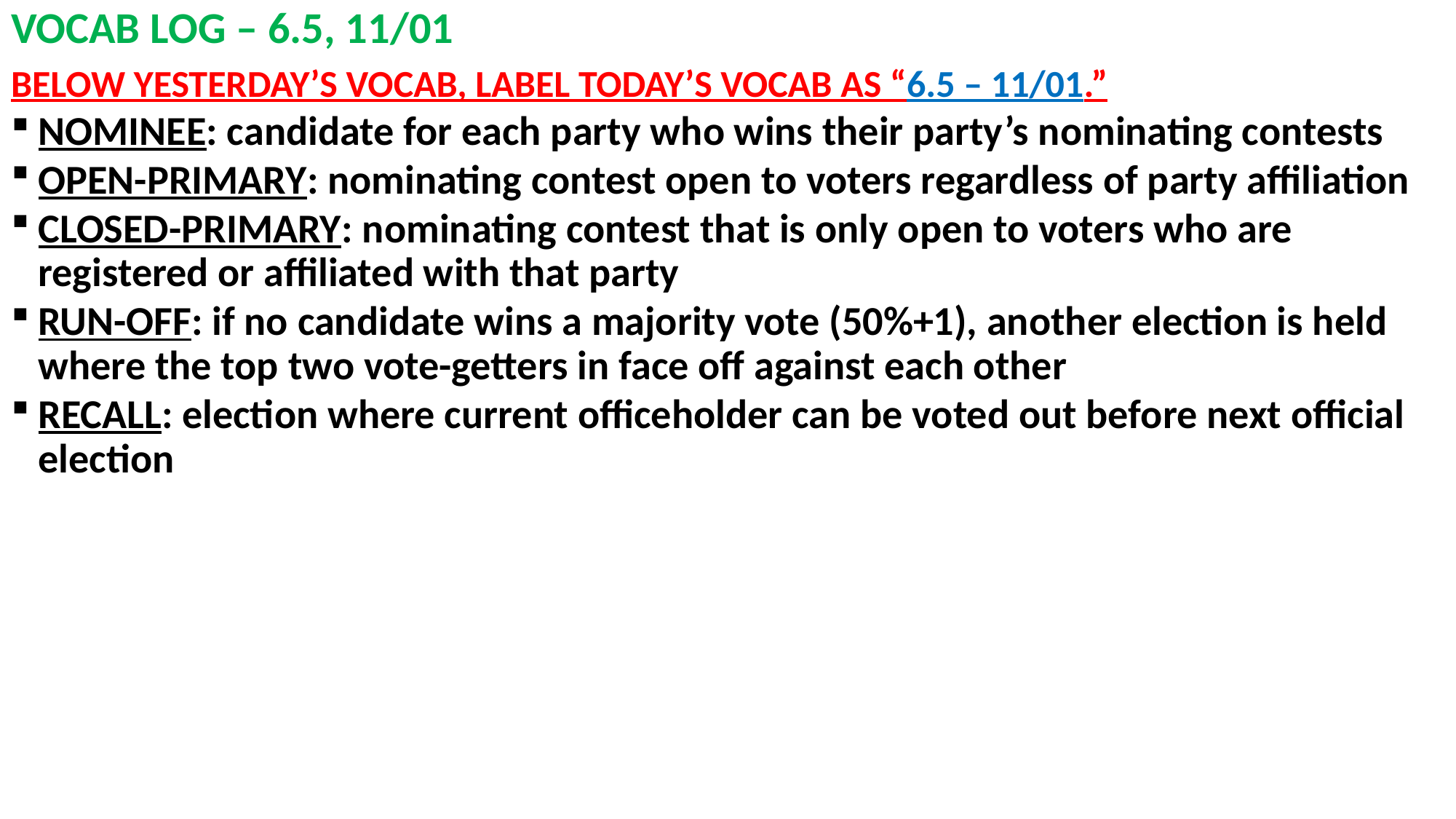

# VOCAB LOG – 6.5, 11/01
BELOW YESTERDAY’S VOCAB, LABEL TODAY’S VOCAB AS “6.5 – 11/01.”
NOMINEE: candidate for each party who wins their party’s nominating contests
OPEN-PRIMARY: nominating contest open to voters regardless of party affiliation
CLOSED-PRIMARY: nominating contest that is only open to voters who are registered or affiliated with that party
RUN-OFF: if no candidate wins a majority vote (50%+1), another election is held where the top two vote-getters in face off against each other
RECALL: election where current officeholder can be voted out before next official election